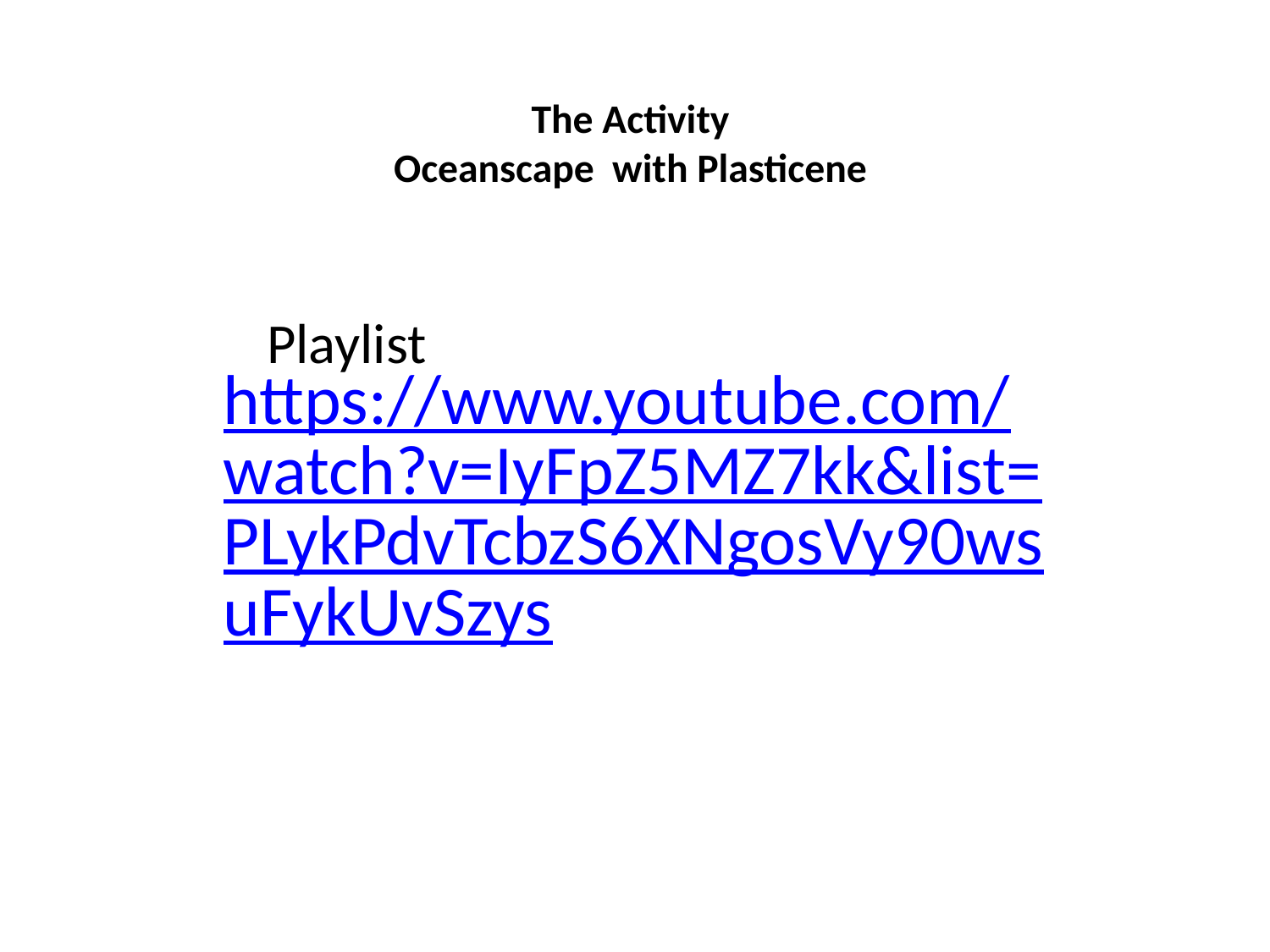

# The Activity Oceanscape  with Plasticene

               Playlist

https://www.youtube.com/watch?v=IyFpZ5MZ7kk&list=PLykPdvTcbzS6XNgosVy90wsuFykUvSzys